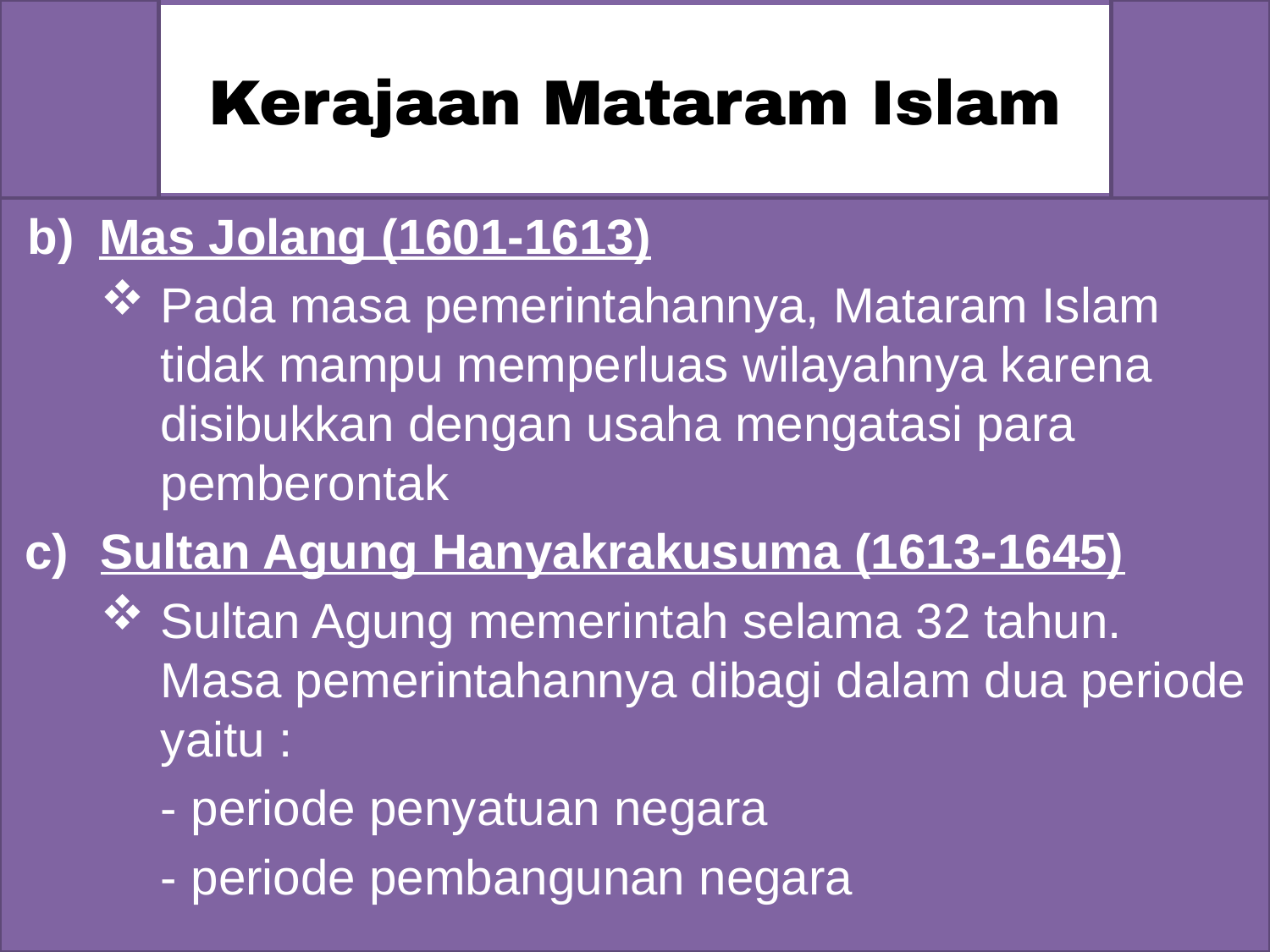

# Kerajaan Mataram Islam

Mas Jolang (1601-1613)
Pada masa pemerintahannya, Mataram Islam tidak mampu memperluas wilayahnya karena disibukkan dengan usaha mengatasi para pemberontak
Sultan Agung Hanyakrakusuma (1613-1645)
Sultan Agung memerintah selama 32 tahun. Masa pemerintahannya dibagi dalam dua periode yaitu :
	- periode penyatuan negara
	- periode pembangunan negara